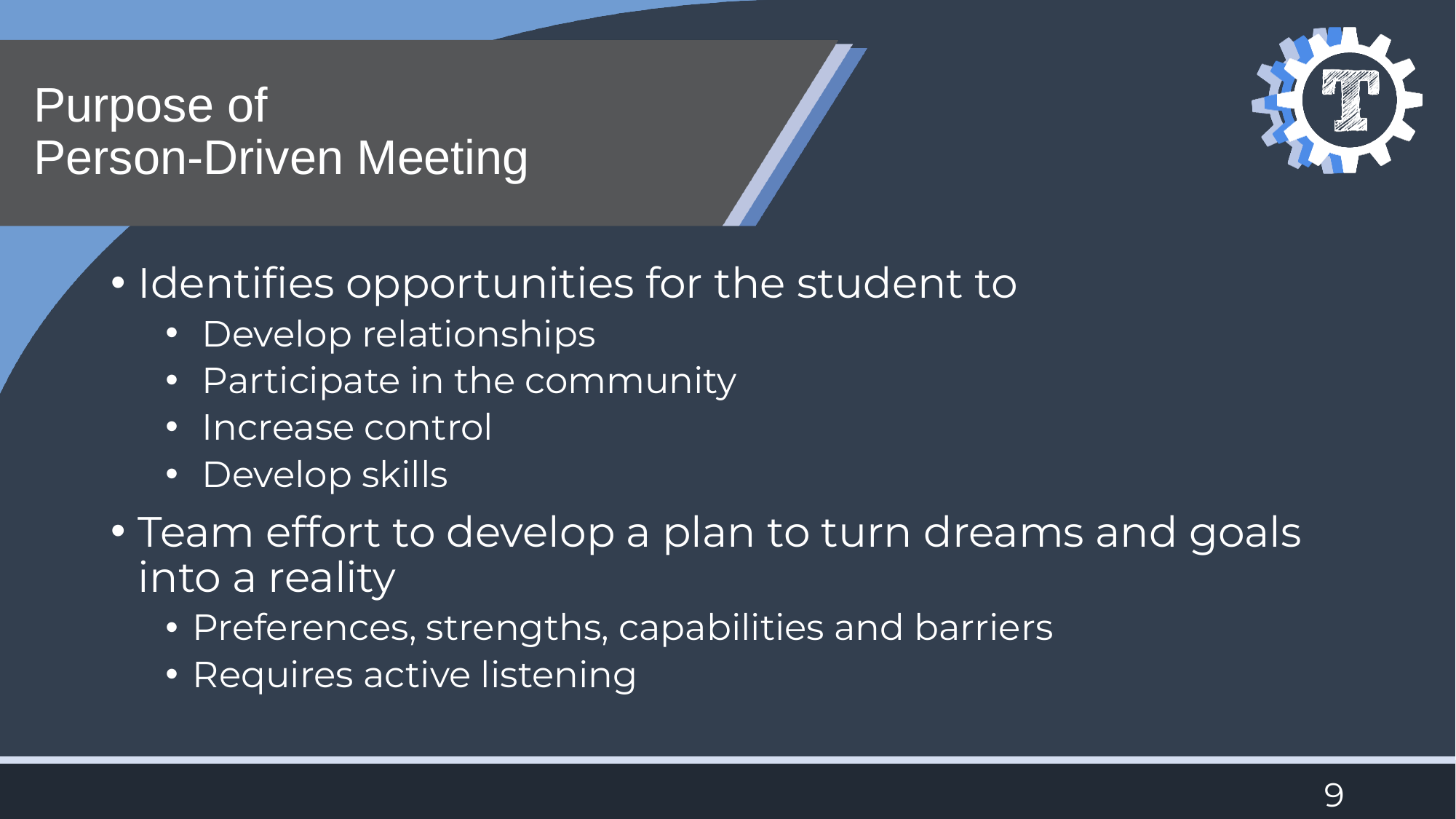

# Purpose of  Person-Driven Meeting
Identifies opportunities for the student to
 Develop relationships
 Participate in the community
 Increase control
 Develop skills
Team effort to develop a plan to turn dreams and goals into a reality
Preferences, strengths, capabilities and barriers
Requires active listening

9